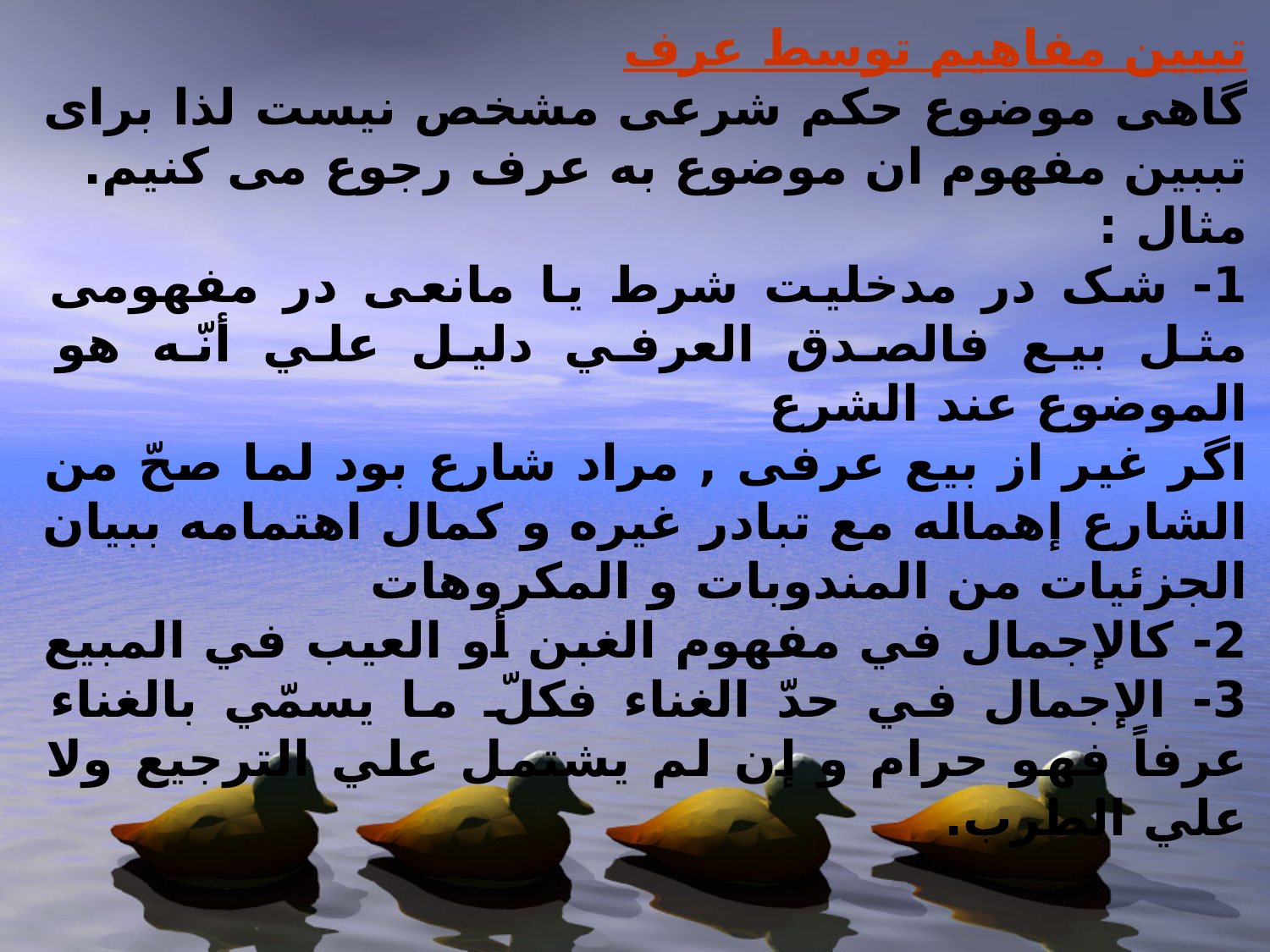

تبیین مفاهیم توسط عرف
گاهى موضوع حکم شرعى مشخص نیست لذا برای تببین مفهوم ان موضوع به عرف رجوع می کنیم.
مثال :
1- شک در مدخلیت شرط یا مانعی در مفهومی مثل بیع فالصدق العرفي دليل علي أنّه هو الموضوع عند الشرع
اگر غیر از بیع عرفی , مراد شارع بود لما صحّ من الشارع إهماله مع تبادر غيره و کمال اهتمامه ببيان الجزئيات من المندوبات و المکروهات
2- کالإجمال في مفهوم الغبن أو العيب في المبيع
3- الإجمال في حدّ الغناء فکلّ ما يسمّي بالغناء عرفاً فهو حرام و إن لم يشتمل علي الترجيع ولا علي الطرب.